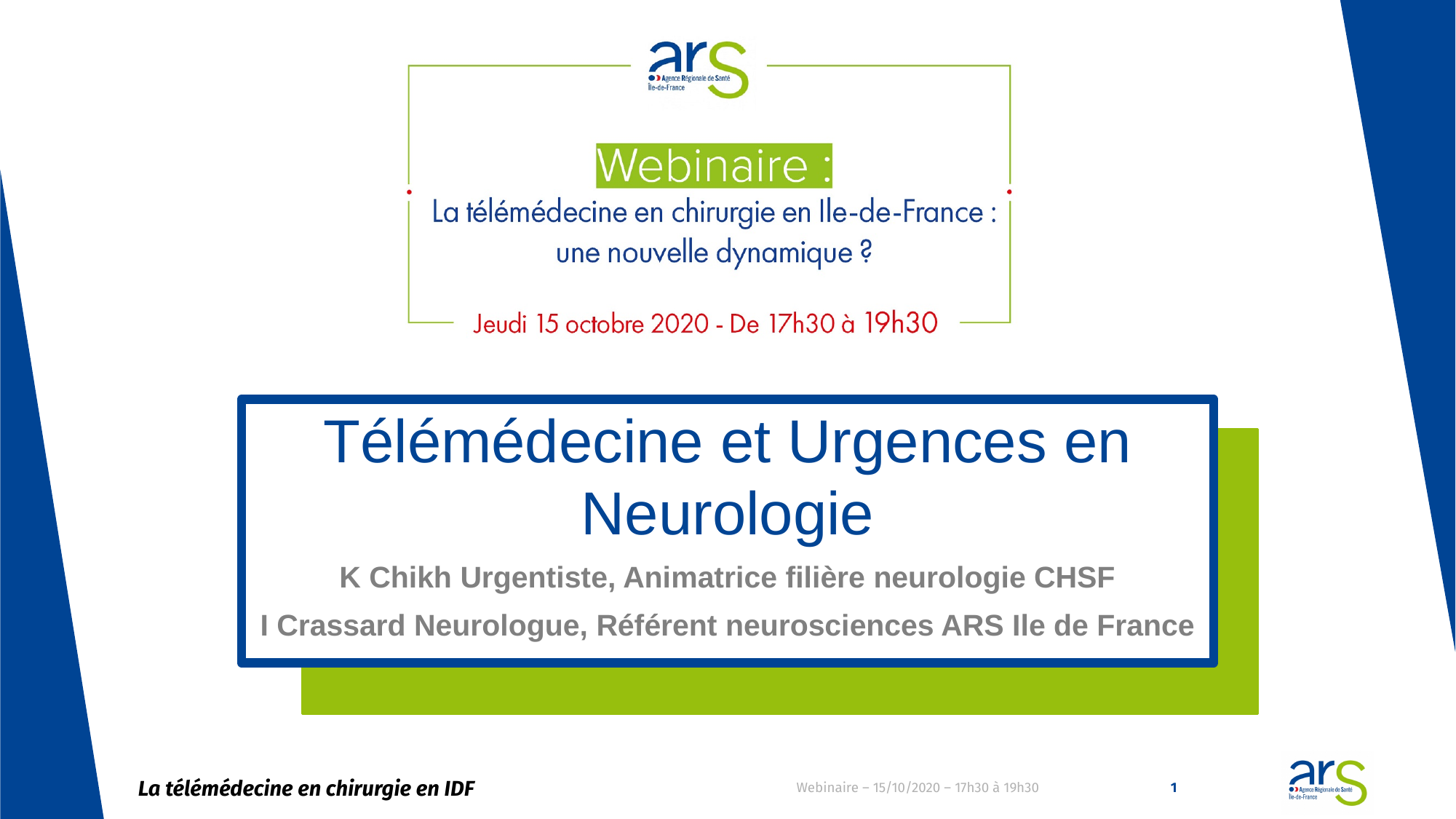

# Télémédecine et Urgences en Neurologie
K Chikh Urgentiste, Animatrice filière neurologie CHSF
I Crassard Neurologue, Référent neurosciences ARS Ile de France
La télémédecine en chirurgie en IDF
Webinaire – 15/10/2020 – 17h30 à 19h30
1